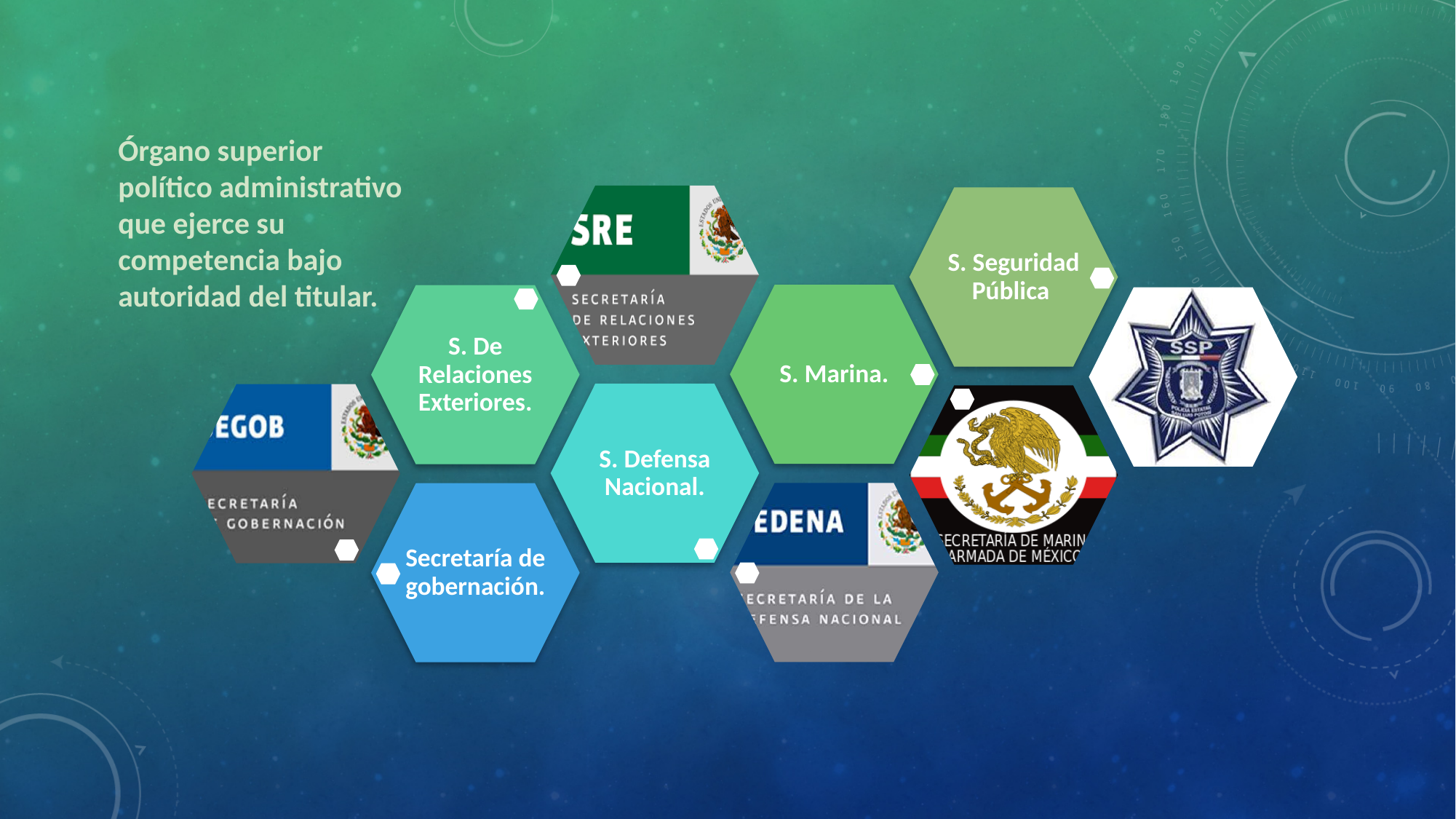

Secretaría de gobernación.
S. Defensa Nacional.
S. De Relaciones Exteriores.
S. Marina.
S. Seguridad Pública
Órgano superior político administrativo que ejerce su competencia bajo autoridad del titular.